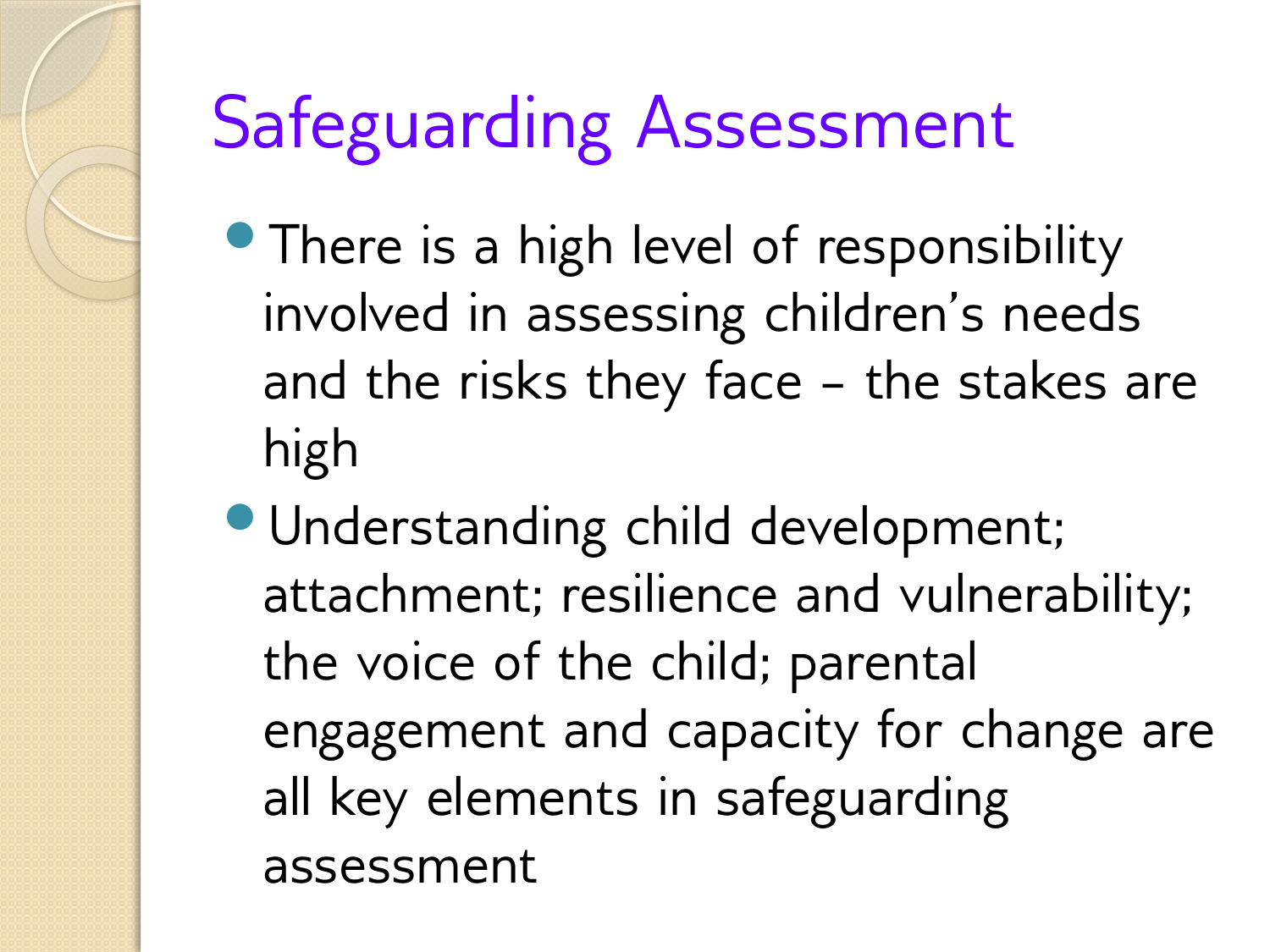

# Safeguarding Assessment
There is a high level of responsibility involved in assessing children’s needs and the risks they face – the stakes are high
Understanding child development; attachment; resilience and vulnerability; the voice of the child; parental engagement and capacity for change are all key elements in safeguarding assessment